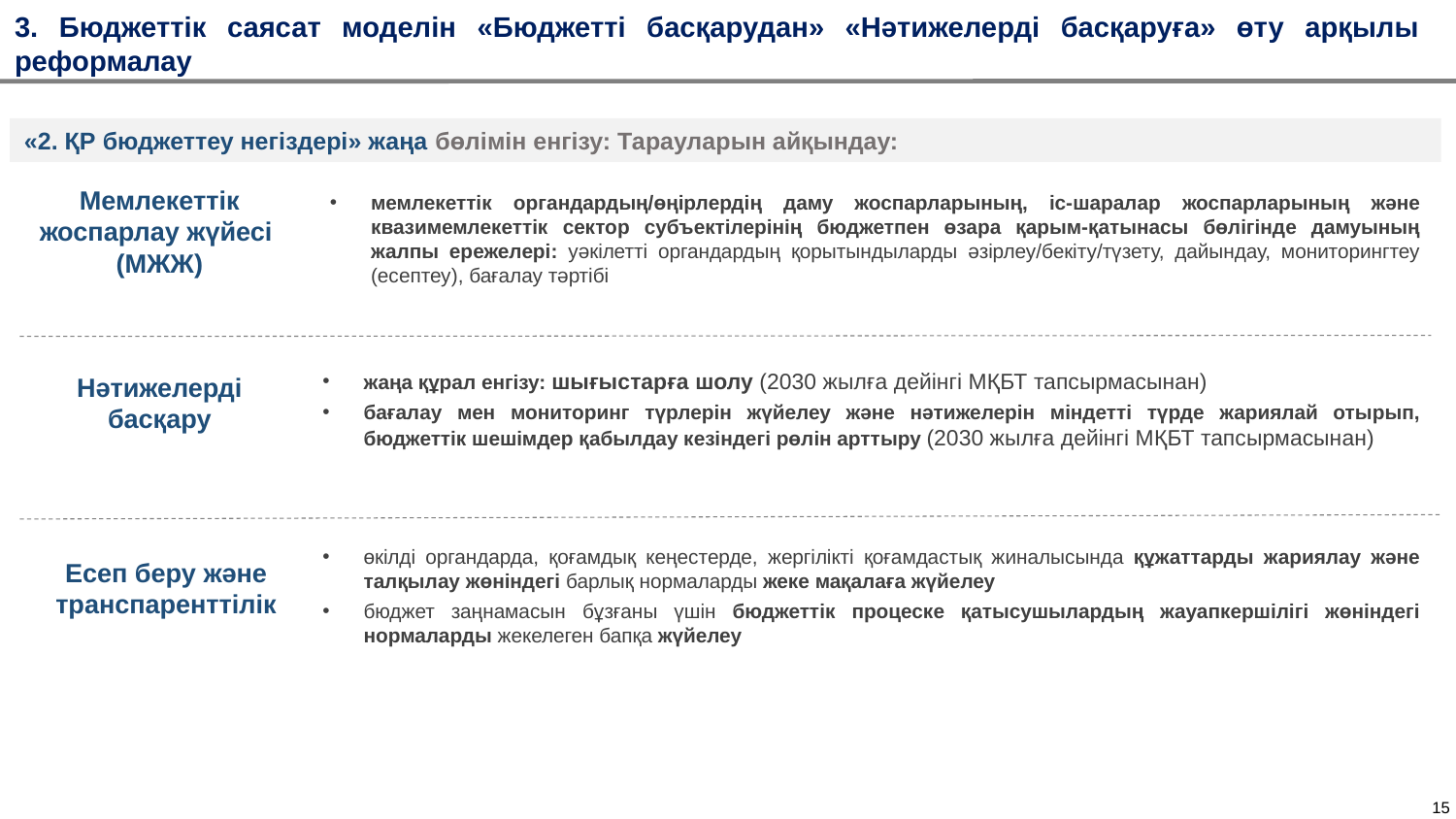

3. Бюджеттік саясат моделін «Бюджетті басқарудан» «Нәтижелерді басқаруға» өту арқылы реформалау
«2. ҚР бюджеттеу негіздері» жаңа бөлімін енгізу: Тарауларын айқындау:
Мемлекеттік жоспарлау жүйесі
(МЖЖ)
мемлекеттік органдардың/өңірлердің даму жоспарларының, іс-шаралар жоспарларының және квазимемлекеттік сектор субъектілерінің бюджетпен өзара қарым-қатынасы бөлігінде дамуының жалпы ережелері: уәкілетті органдардың қорытындыларды әзірлеу/бекіту/түзету, дайындау, мониторингтеу (есептеу), бағалау тәртібі
жаңа құрал енгізу: шығыстарға шолу (2030 жылға дейінгі МҚБТ тапсырмасынан)
бағалау мен мониторинг түрлерін жүйелеу және нәтижелерін міндетті түрде жариялай отырып, бюджеттік шешімдер қабылдау кезіндегі рөлін арттыру (2030 жылға дейінгі МҚБТ тапсырмасынан)
Нәтижелерді басқару
өкілді органдарда, қоғамдық кеңестерде, жергілікті қоғамдастық жиналысында құжаттарды жариялау және талқылау жөніндегі барлық нормаларды жеке мақалаға жүйелеу
бюджет заңнамасын бұзғаны үшін бюджеттік процеске қатысушылардың жауапкершілігі жөніндегі нормаларды жекелеген бапқа жүйелеу
Есеп беру және транспаренттілік